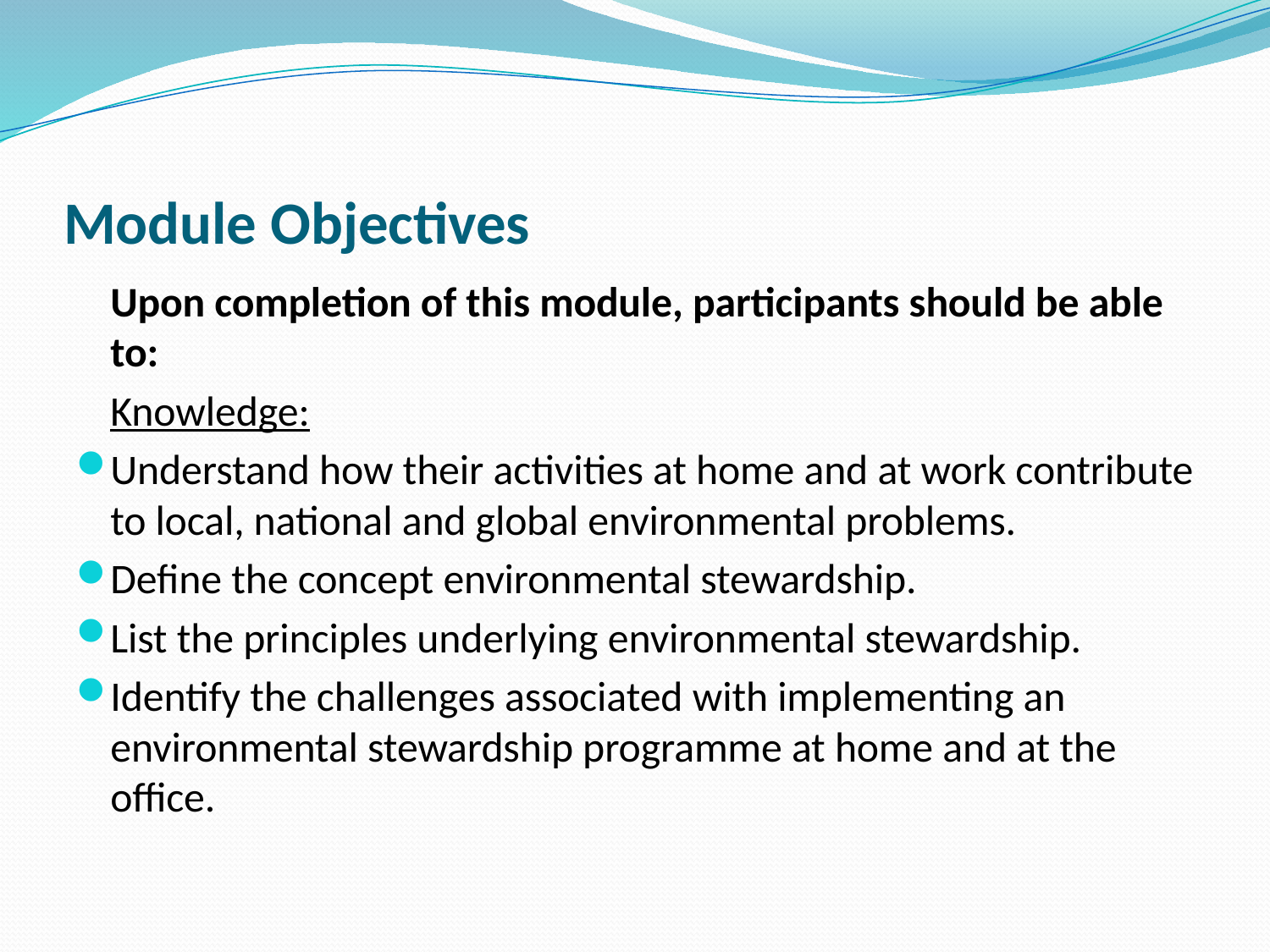

# Module Objectives
	Upon completion of this module, participants should be able to:
	Knowledge:
Understand how their activities at home and at work contribute to local, national and global environmental problems.
Define the concept environmental stewardship.
List the principles underlying environmental stewardship.
Identify the challenges associated with implementing an environmental stewardship programme at home and at the office.